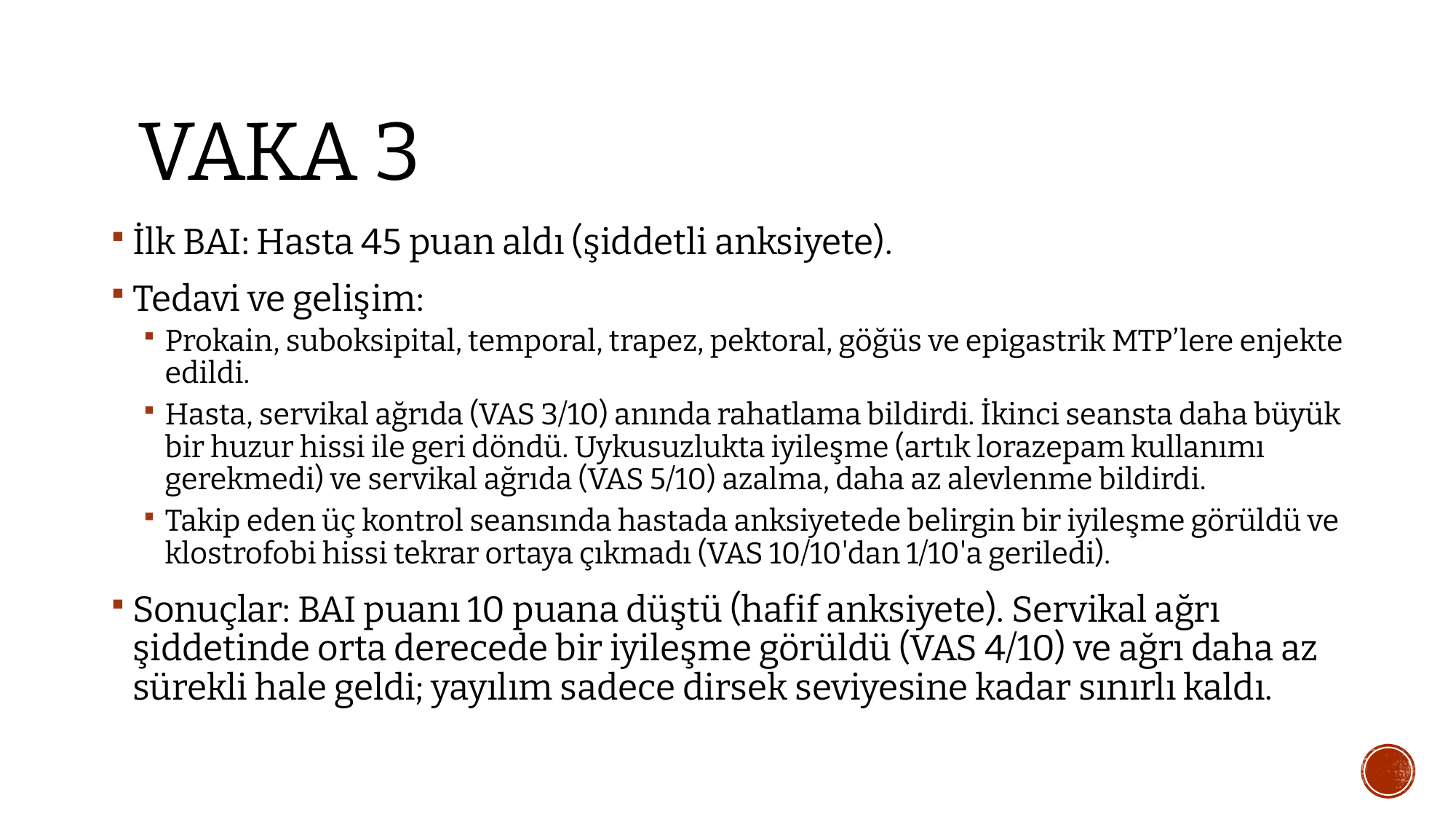

# Vaka 3
İlk BAI: Hasta 45 puan aldı (şiddetli anksiyete).
Tedavi ve gelişim:
Prokain, suboksipital, temporal, trapez, pektoral, göğüs ve epigastrik MTP’lere enjekte edildi.
Hasta, servikal ağrıda (VAS 3/10) anında rahatlama bildirdi. İkinci seansta daha büyük bir huzur hissi ile geri döndü. Uykusuzlukta iyileşme (artık lorazepam kullanımı gerekmedi) ve servikal ağrıda (VAS 5/10) azalma, daha az alevlenme bildirdi.
Takip eden üç kontrol seansında hastada anksiyetede belirgin bir iyileşme görüldü ve klostrofobi hissi tekrar ortaya çıkmadı (VAS 10/10'dan 1/10'a geriledi).
Sonuçlar: BAI puanı 10 puana düştü (hafif anksiyete). Servikal ağrı şiddetinde orta derecede bir iyileşme görüldü (VAS 4/10) ve ağrı daha az sürekli hale geldi; yayılım sadece dirsek seviyesine kadar sınırlı kaldı.